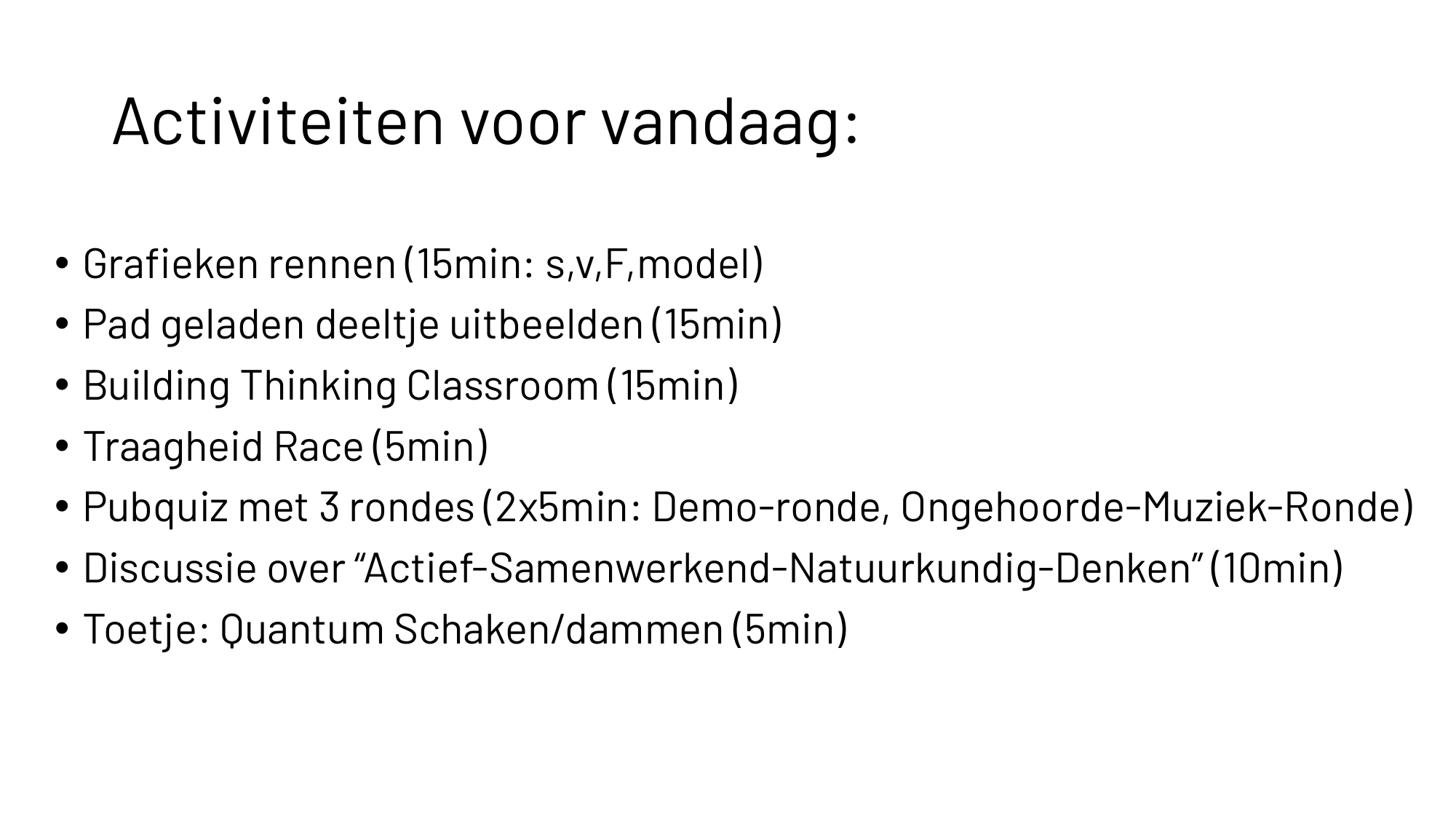

# Activiteiten voor vandaag:
Grafieken rennen (15min: s,v,F,model)
Pad geladen deeltje uitbeelden (15min)
Building Thinking Classroom (15min)
Traagheid Race (5min)
Pubquiz met 3 rondes (2x5min: Demo-ronde, Ongehoorde-Muziek-Ronde)
Discussie over “Actief-Samenwerkend-Natuurkundig-Denken” (10min)
Toetje: Quantum Schaken/dammen (5min)